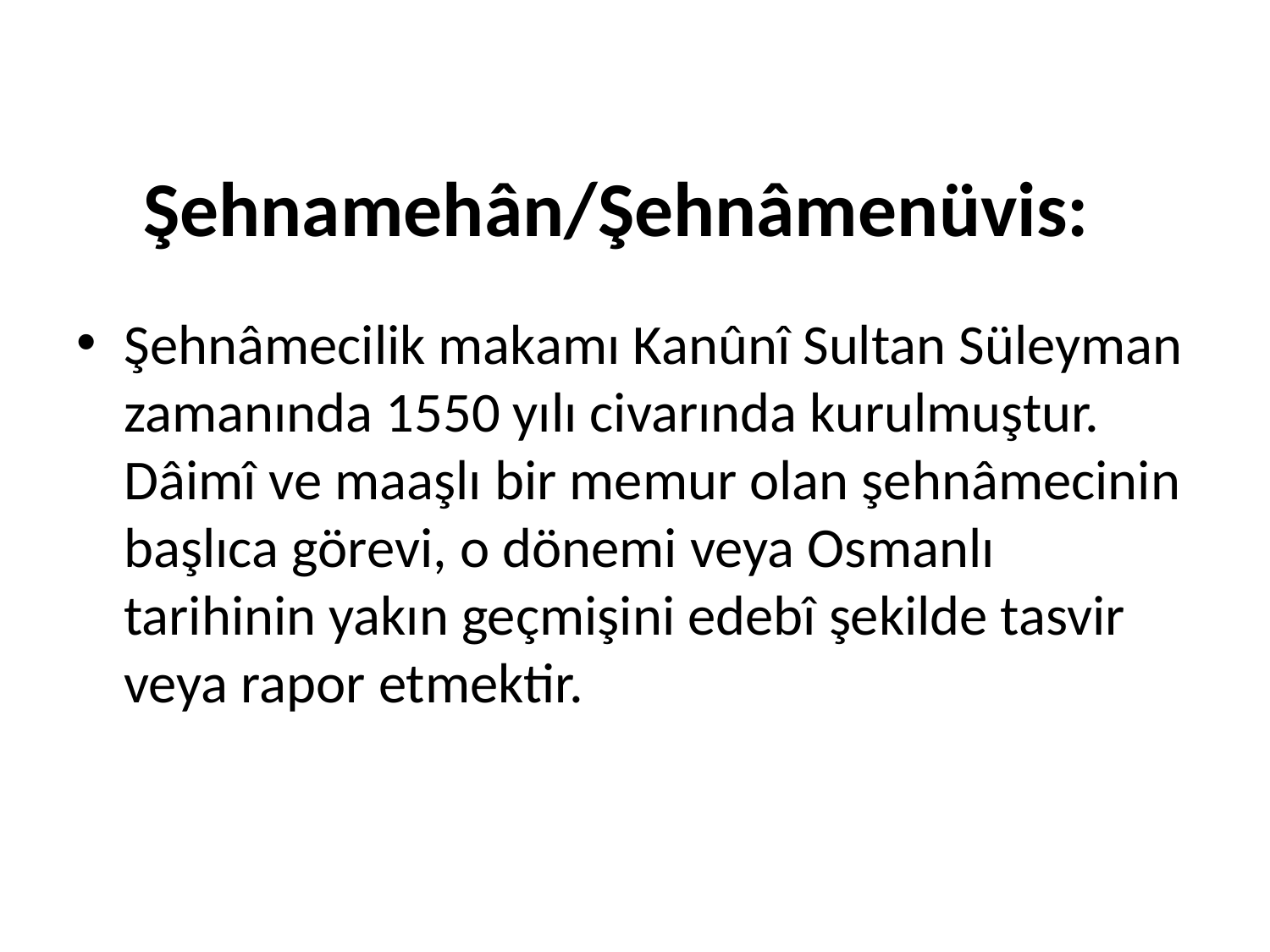

# Şehnamehân/Şehnâmenüvis:

Şehnâmecilik makamı Kanûnî Sultan Süleyman zamanında 1550 yılı civarında kurulmuştur. Dâimî ve maaşlı bir memur olan şehnâmecinin başlıca görevi, o dönemi veya Osmanlı tarihinin yakın geçmişini edebî şekilde tasvir veya rapor etmektir.